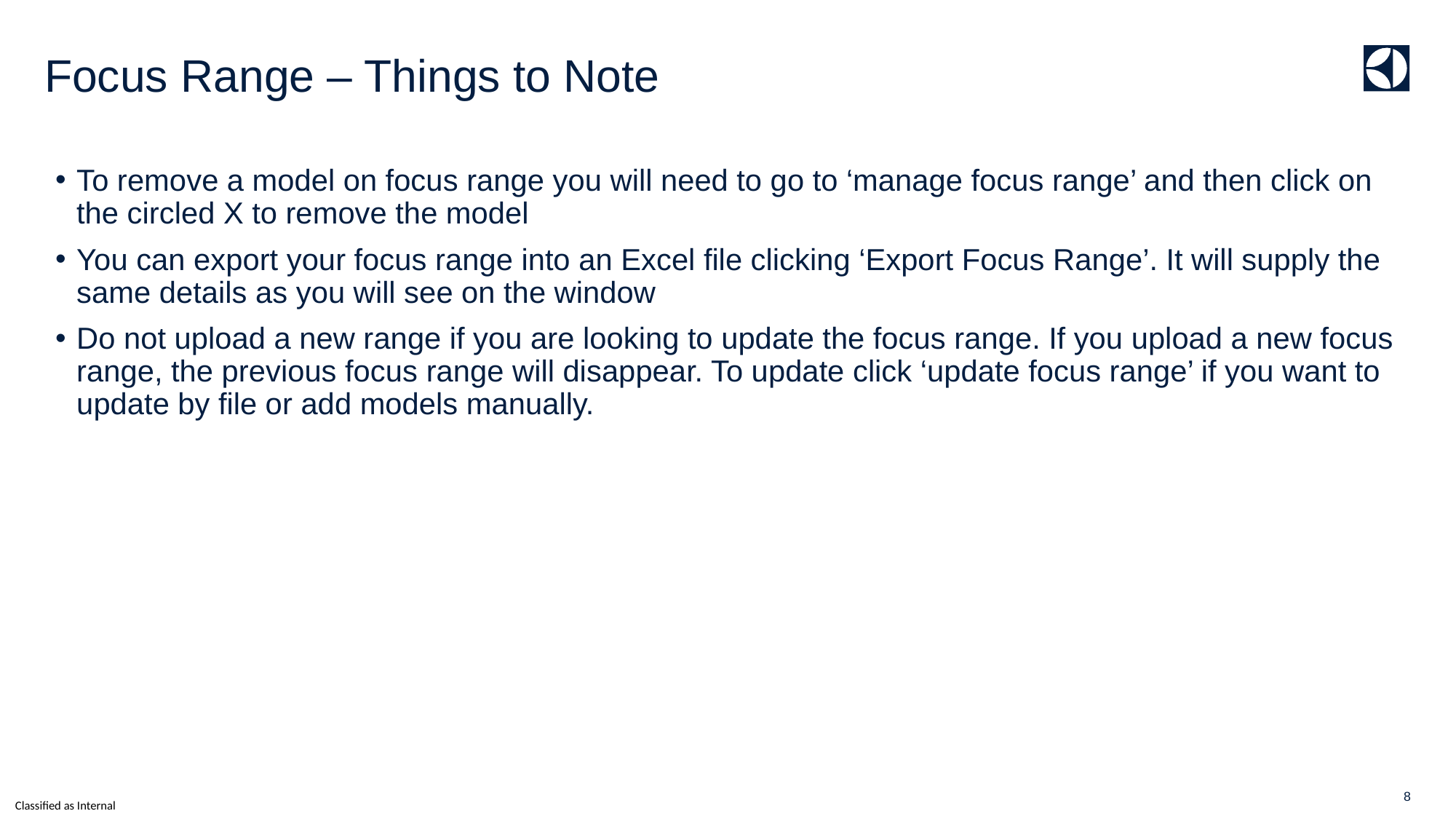

# Focus Range – Things to Note
To remove a model on focus range you will need to go to ‘manage focus range’ and then click on the circled X to remove the model
You can export your focus range into an Excel file clicking ‘Export Focus Range’. It will supply the same details as you will see on the window
Do not upload a new range if you are looking to update the focus range. If you upload a new focus range, the previous focus range will disappear. To update click ‘update focus range’ if you want to update by file or add models manually.
8